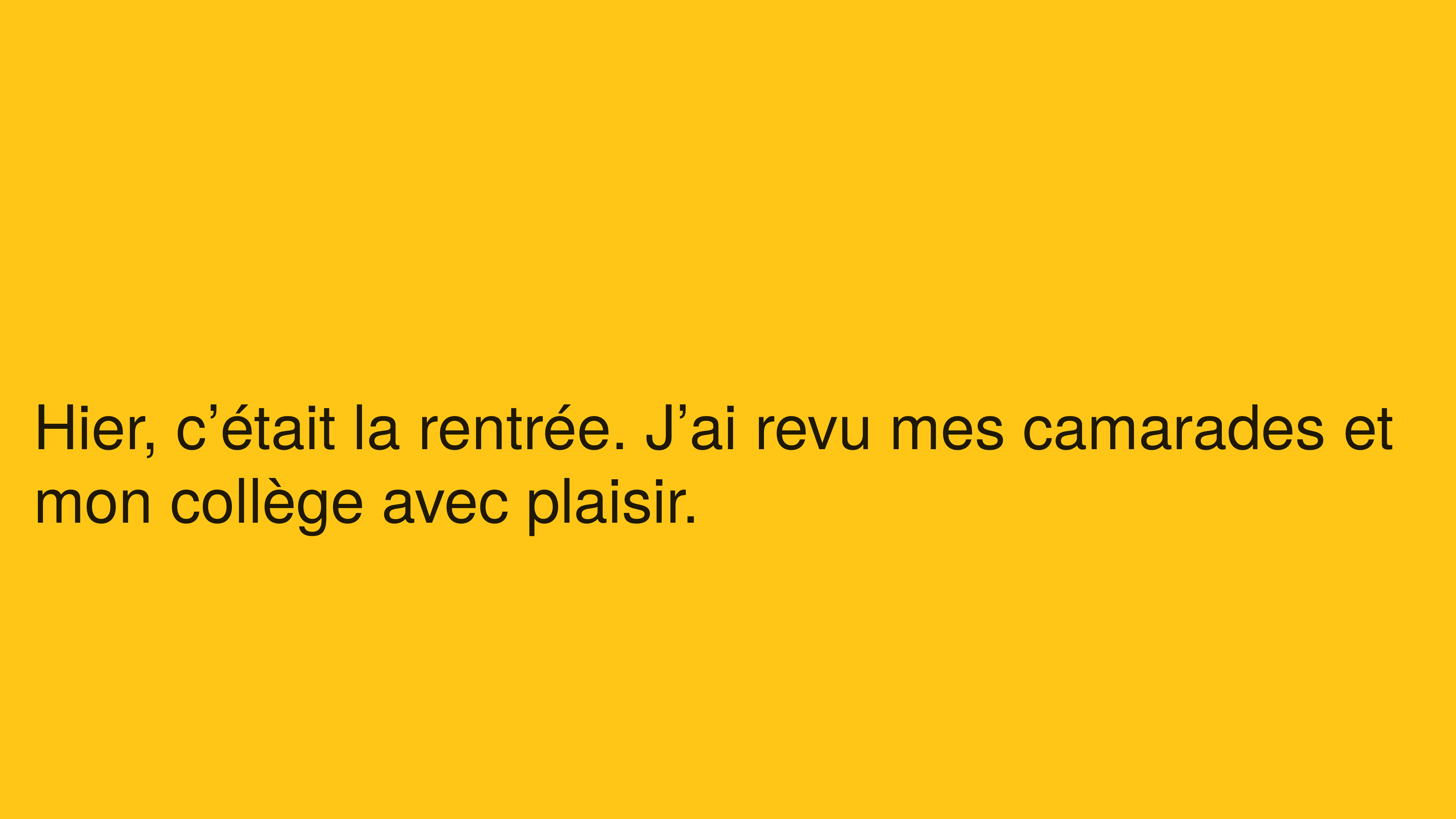

Hier, c’était la rentrée. J’ai revu mes camarades et mon collège avec plaisir.